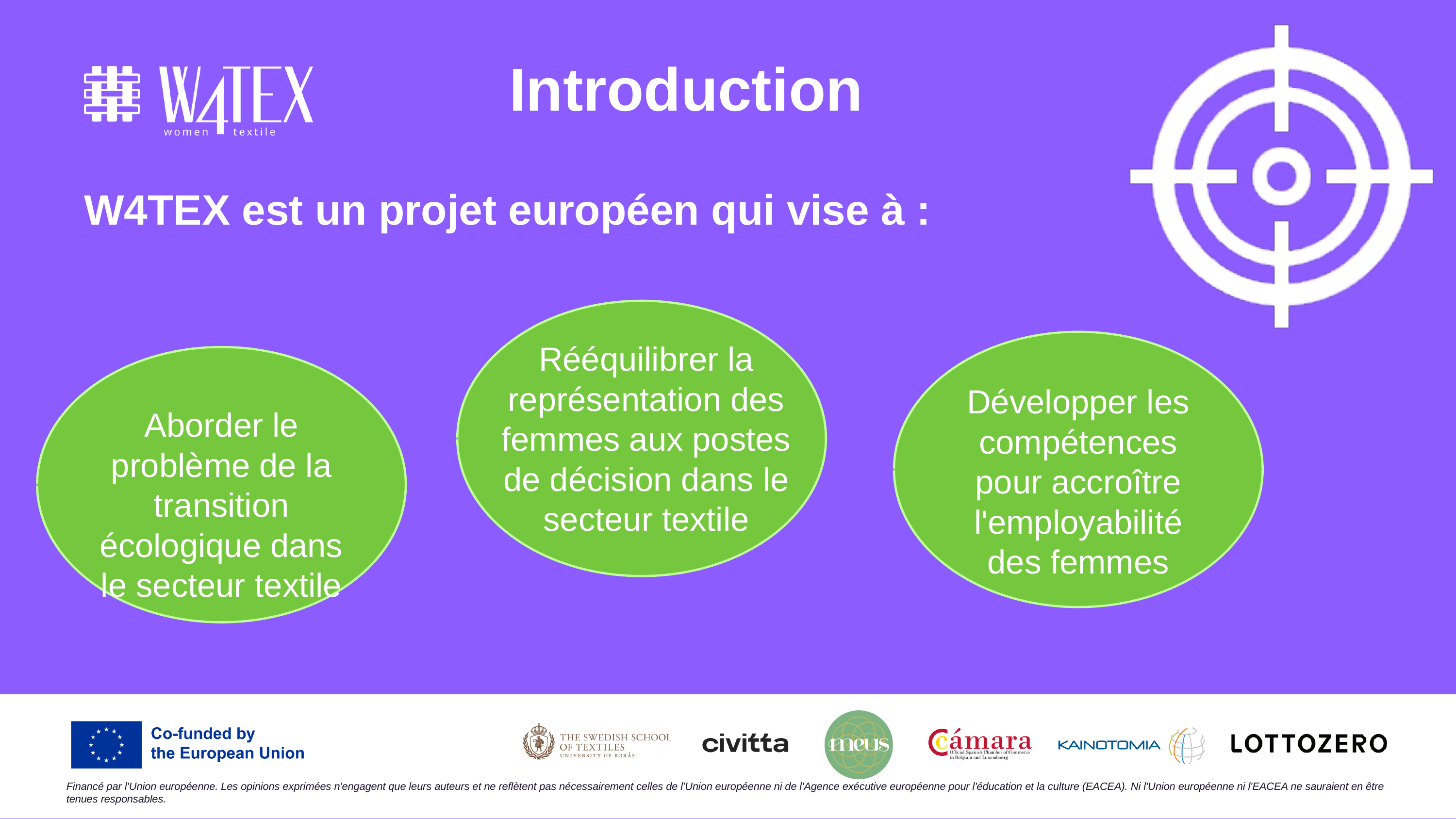

Introduction
W4TEX est un projet européen qui vise à :

Rééquilibrer la représentation des femmes aux postes de décision dans le secteur textile

Développer les compétences pour accroître l'employabilité des femmes
Aborder le problème de la transition écologique dans le secteur textile

Financé par l'Union européenne. Les opinions exprimées n'engagent que leurs auteurs et ne reflètent pas nécessairement celles de l'Union européenne ni de l'Agence exécutive européenne pour l'éducation et la culture (EACEA). Ni l'Union européenne ni l'EACEA ne sauraient en être tenues responsables.